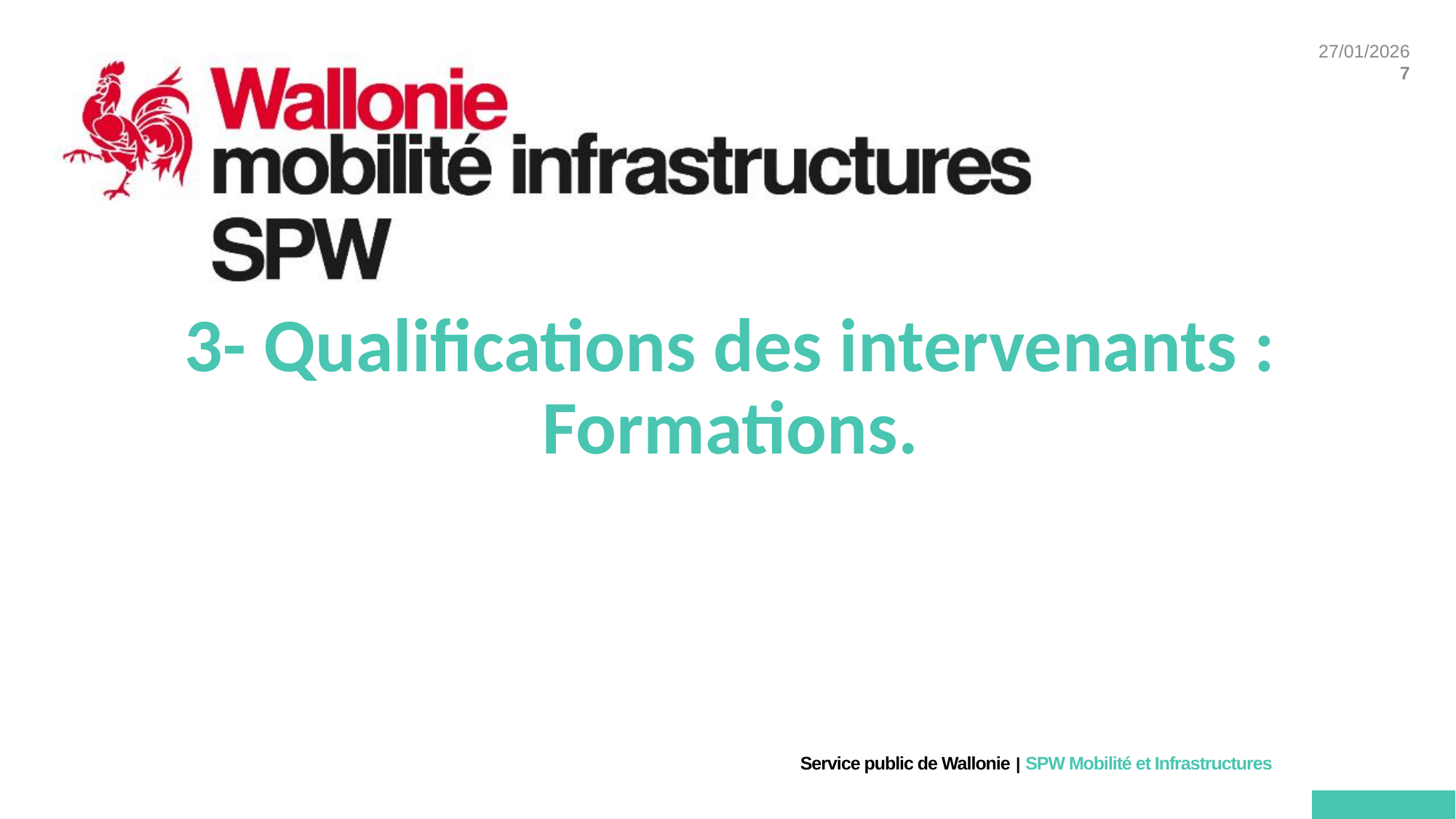

# 3- Qualifications des intervenants : Formations.